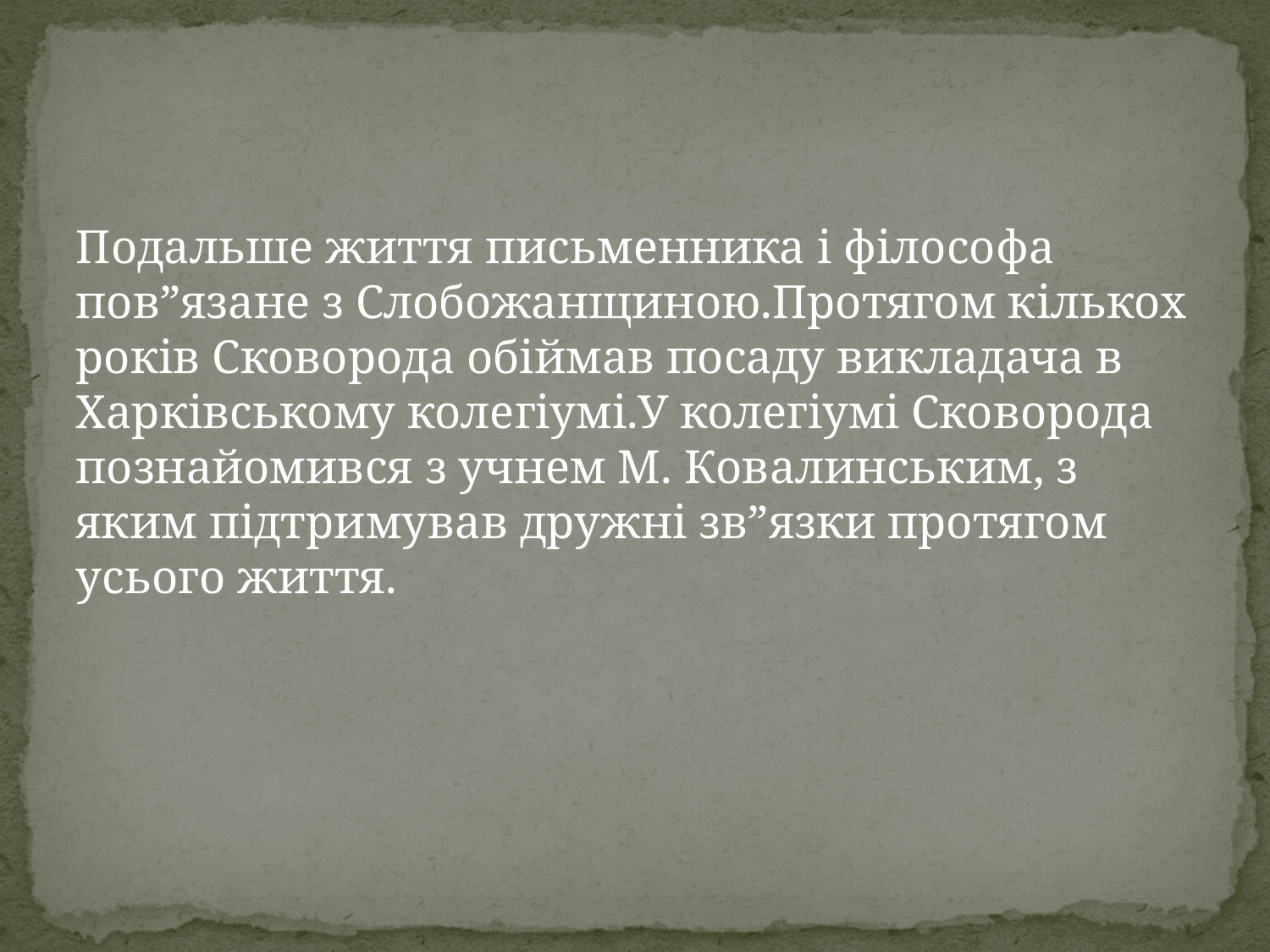

Подальше життя письменника і філософа пов”язане з Слобожанщиною.Протягом кількох років Сковорода обіймав посаду викладача в Харківському колегіумі.У колегіумі Сковорода познайомився з учнем М. Ковалинським, з яким підтримував дружні зв”язки протягом усього життя.